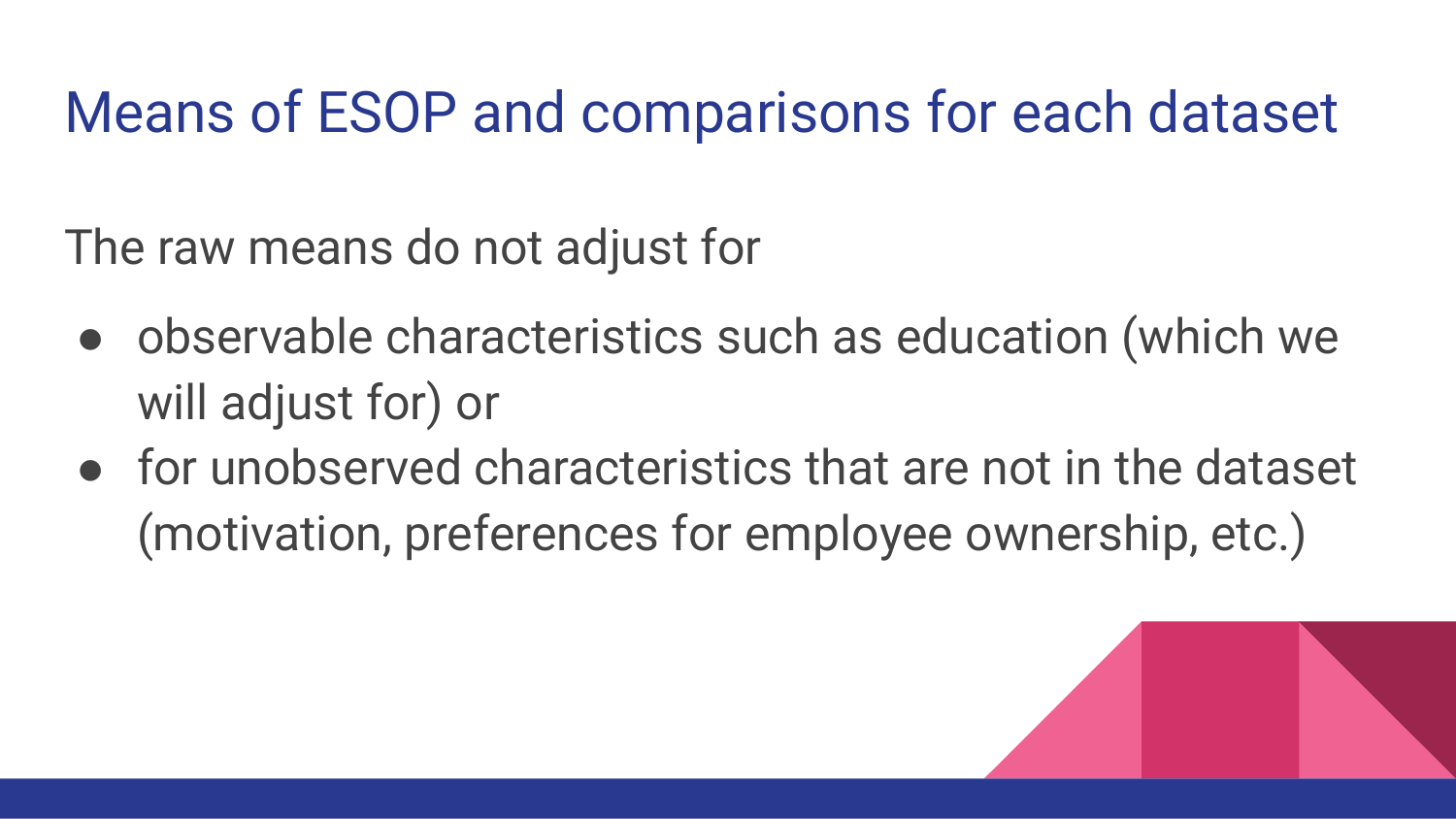

# Means of ESOP and comparisons for each dataset
The raw means do not adjust for
observable characteristics such as education (which we will adjust for) or
for unobserved characteristics that are not in the dataset (motivation, preferences for employee ownership, etc.)